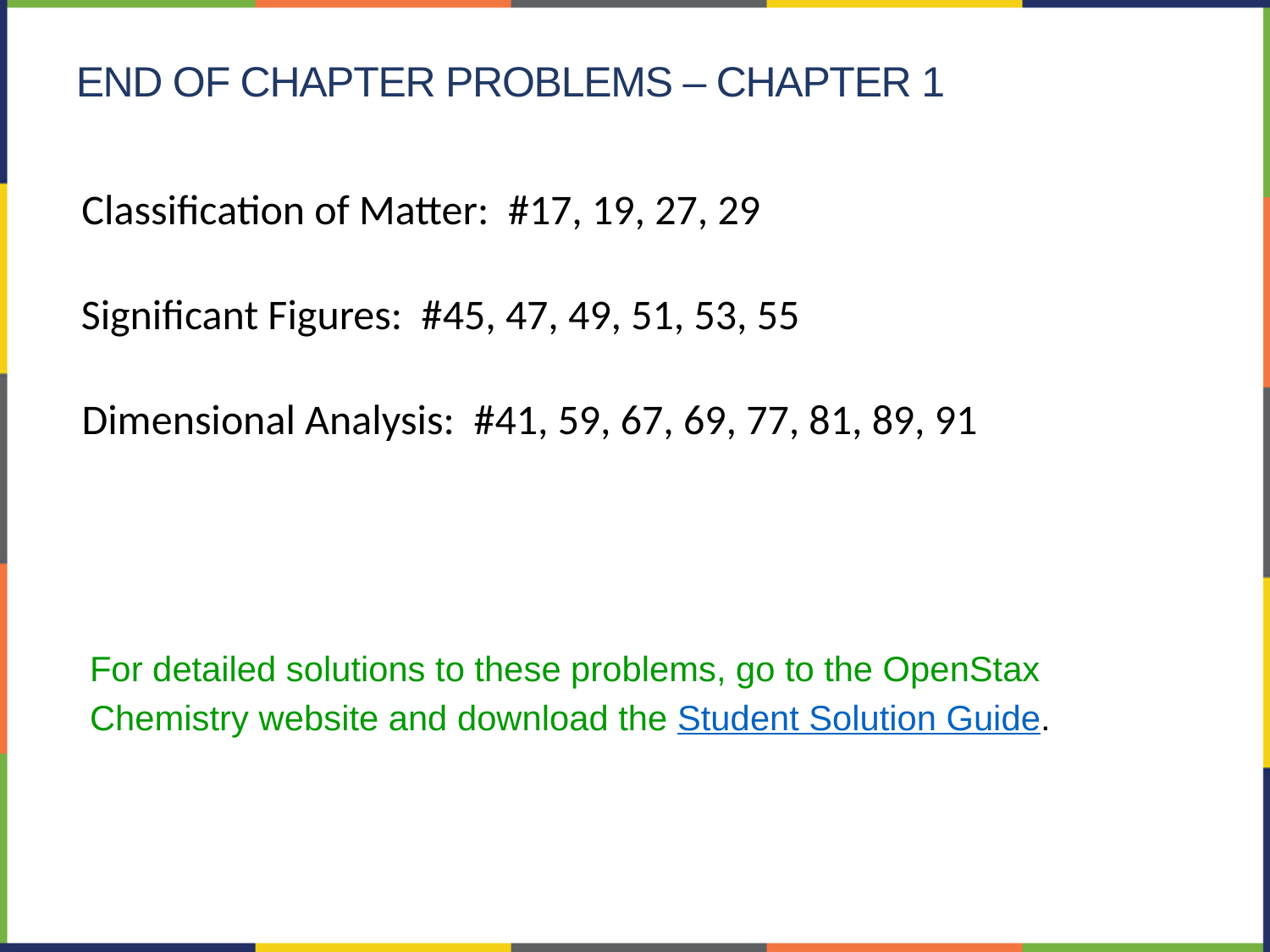

end of chapter problems – chapter 1
Classification of Matter:  #17, 19, 27, 29
Significant Figures:  #45, 47, 49, 51, 53, 55
Dimensional Analysis:  #41, 59, 67, 69, 77, 81, 89, 91
For detailed solutions to these problems, go to the OpenStax Chemistry website and download the Student Solution Guide.